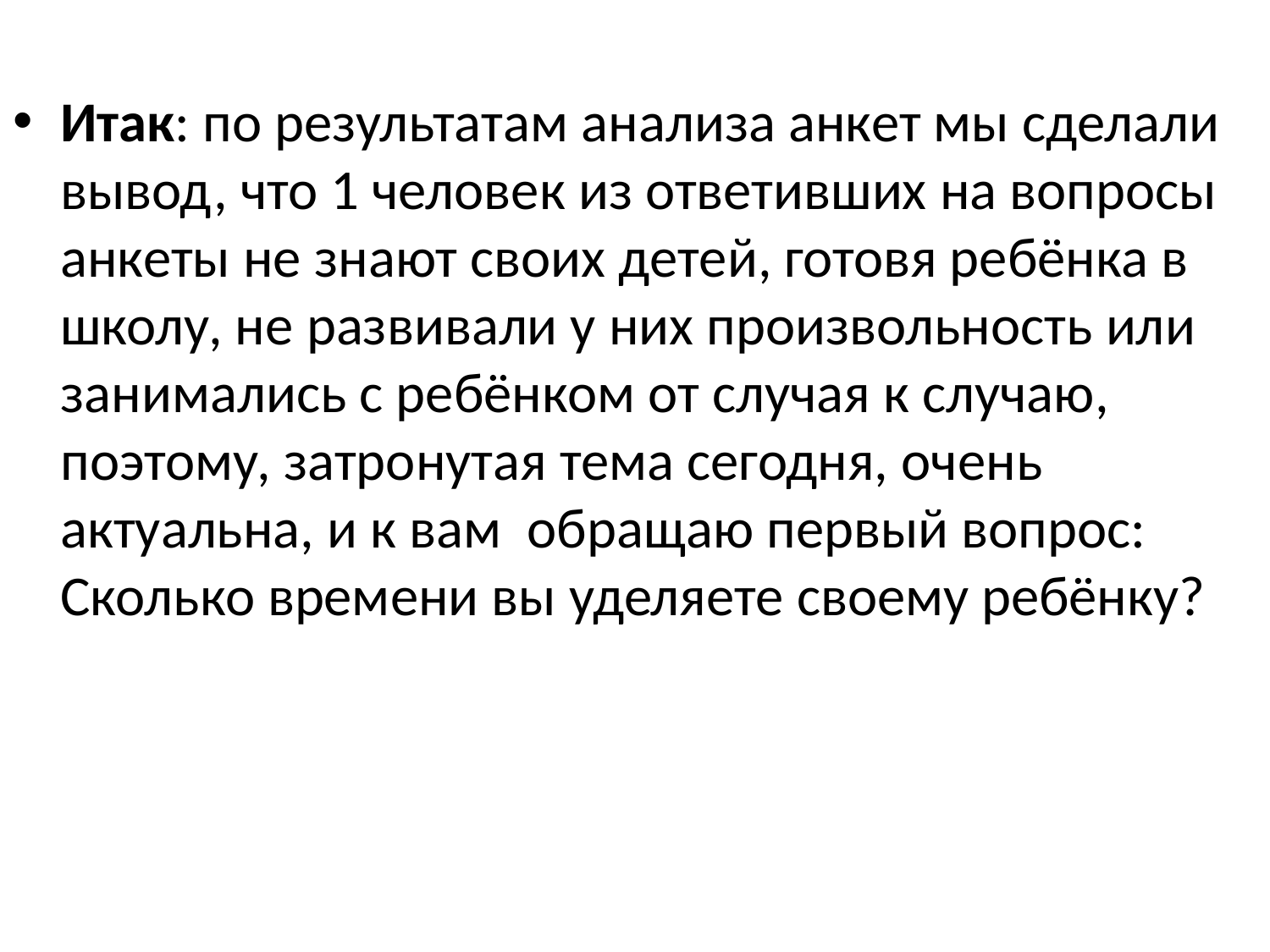

#
Итак: по результатам анализа анкет мы сделали вывод, что 1 человек из ответивших на вопросы анкеты не знают своих детей, готовя ребёнка в школу, не развивали у них произвольность или занимались с ребёнком от случая к случаю, поэтому, затронутая тема сегодня, очень актуальна, и к вам  обращаю первый вопрос: Сколько времени вы уделяете своему ребёнку?